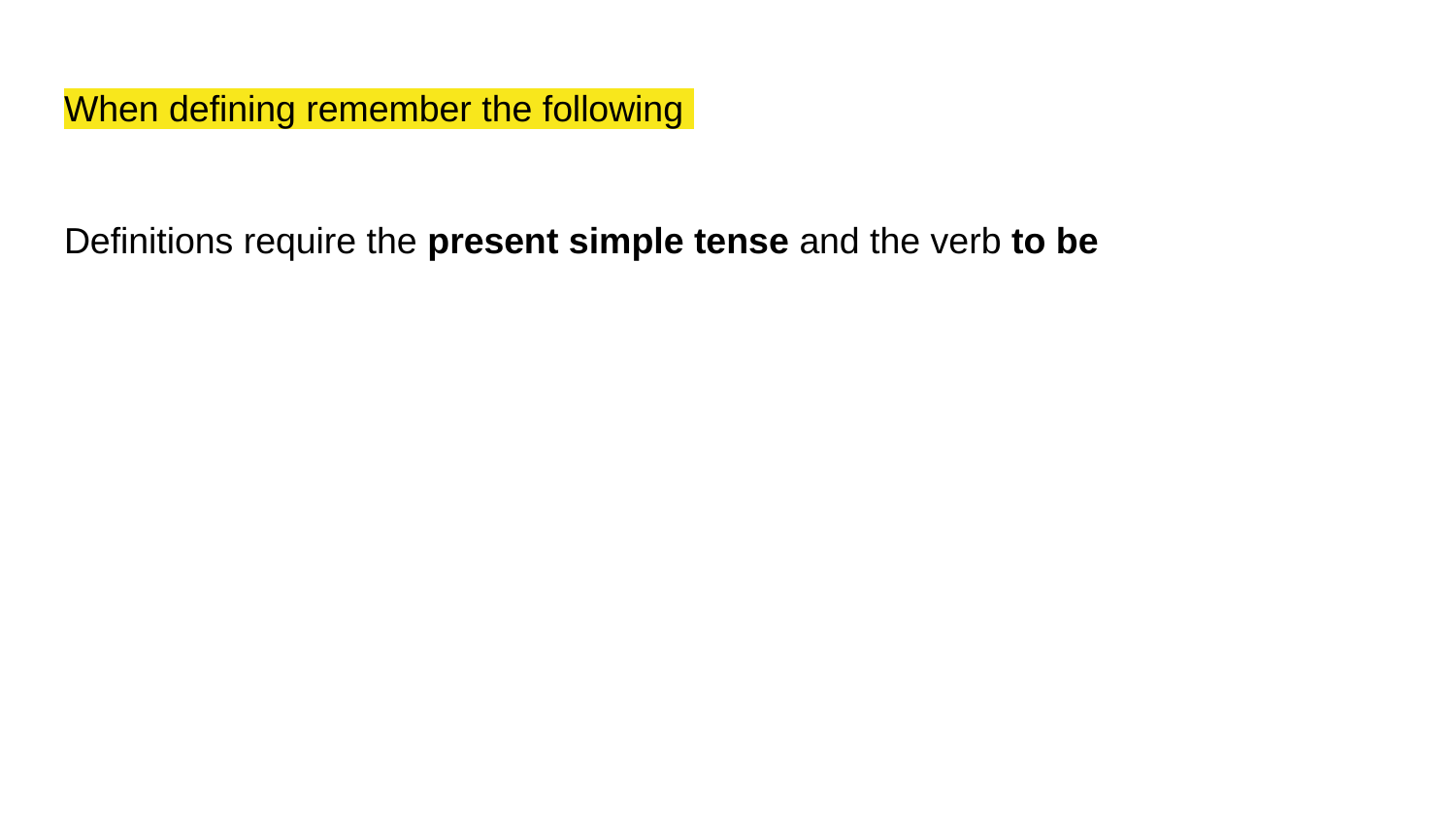

# When defining remember the following

Definitions require the present simple tense and the verb to be